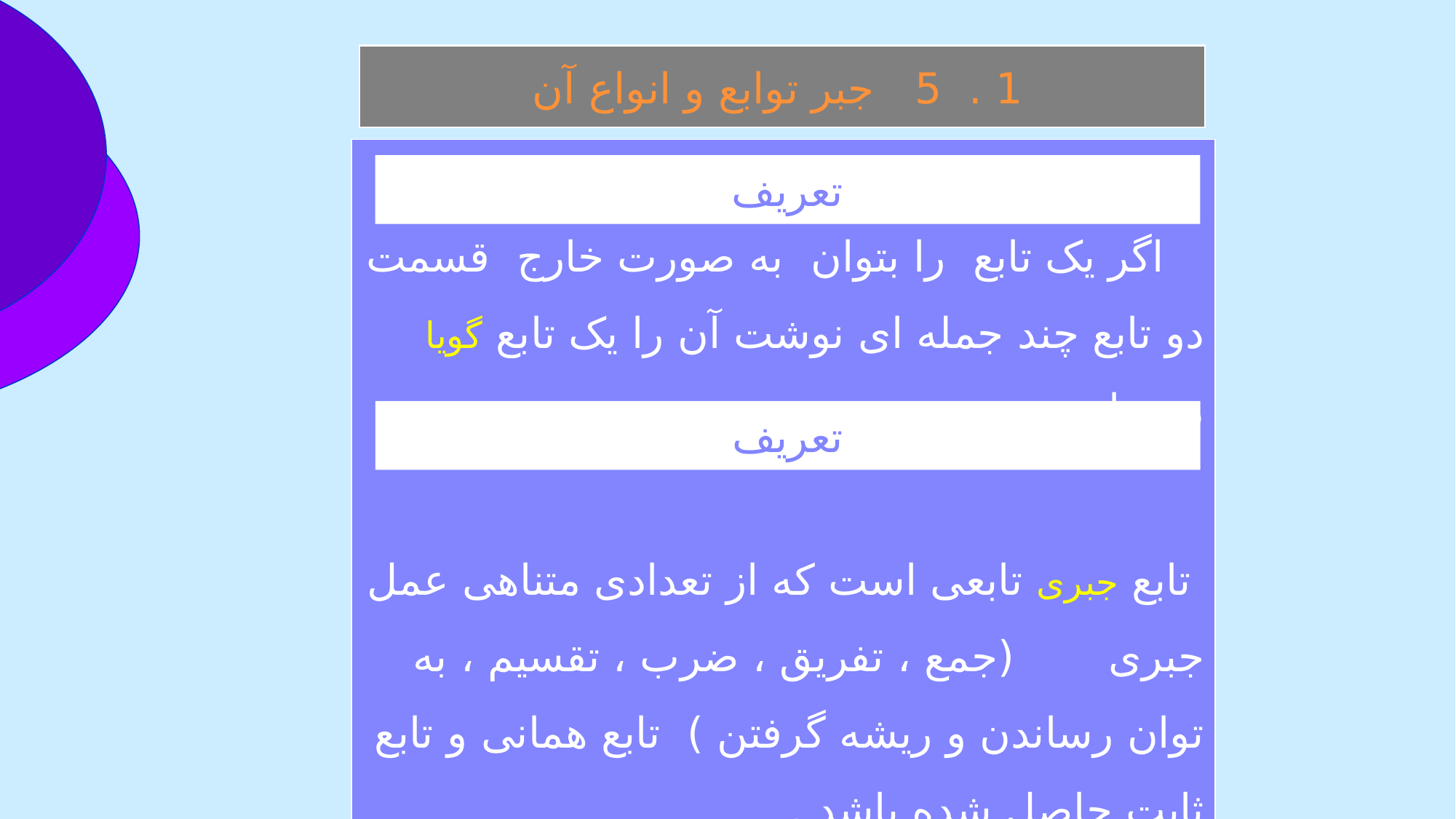

1 .  5   جبر توابع و انواع آن

   اگر يک تابع  را بتوان  به صورت خارج  قسمت دو تابع چند جمله ای نوشت آن را يک تابع گويا مي ناميم .

 تابع جبری تابعی است که از تعدادی متناهی عمل جبری       (جمع ، تفريق ، ضرب ، تقسيم ، به توان رساندن و ريشه گرفتن )  تابع همانی و تابع ثابت حاصل شده باشد .
تعريف
تعريف